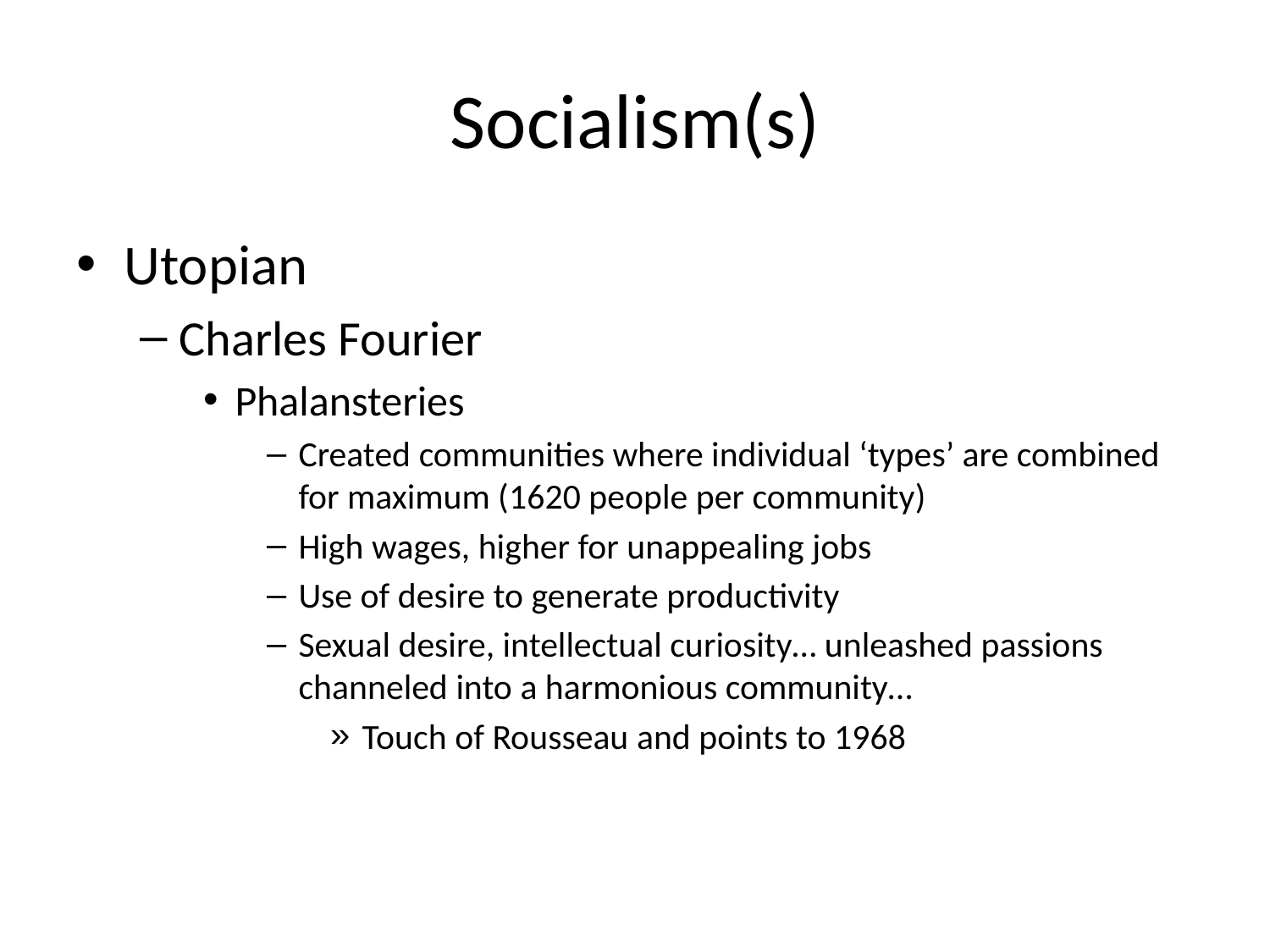

# Socialism(s)
Utopian
Charles Fourier
Phalansteries
Created communities where individual ‘types’ are combined for maximum (1620 people per community)
High wages, higher for unappealing jobs
Use of desire to generate productivity
Sexual desire, intellectual curiosity… unleashed passions channeled into a harmonious community…
Touch of Rousseau and points to 1968